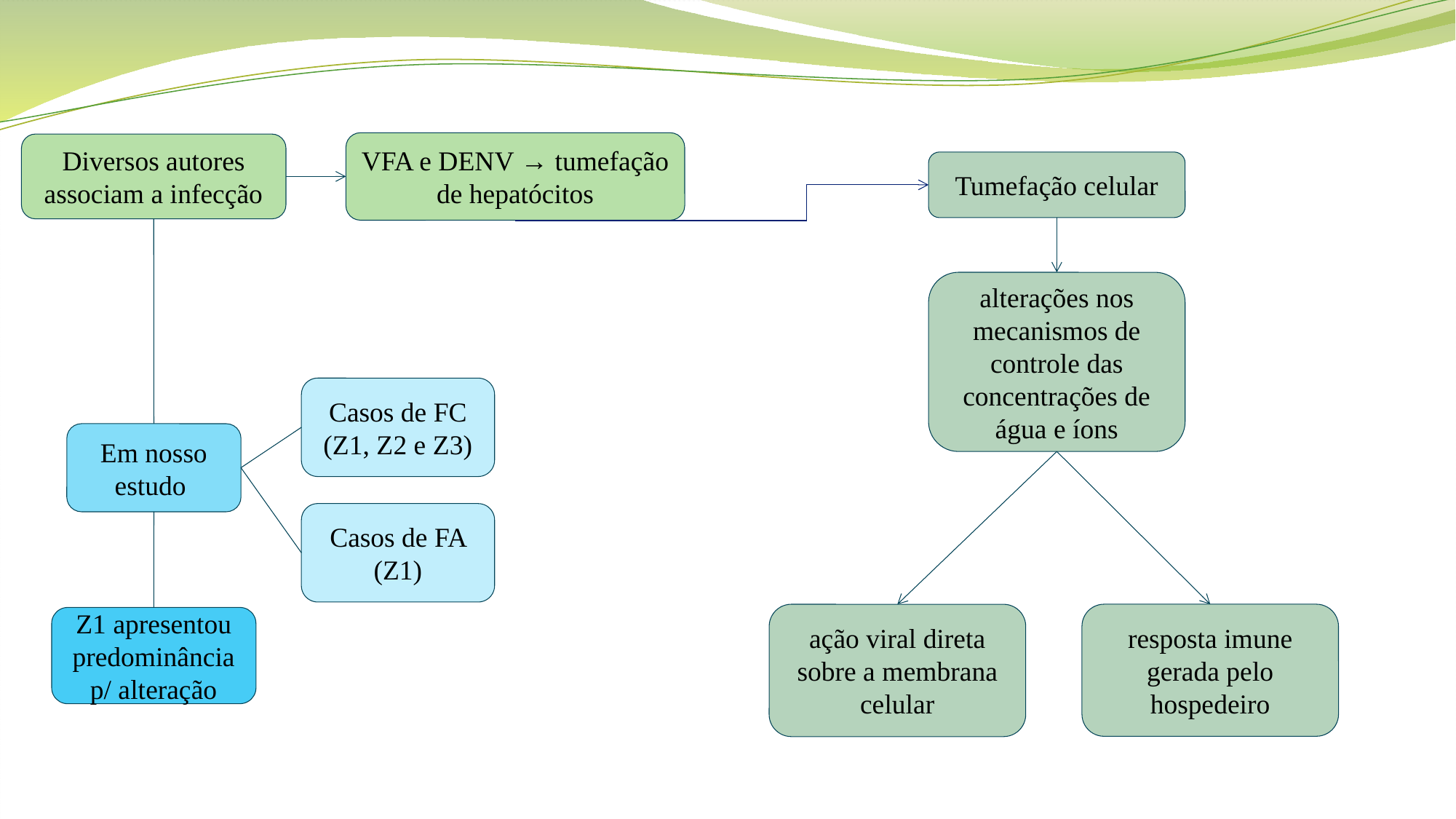

VFA e DENV → tumefação de hepatócitos
Diversos autores associam a infecção
Tumefação celular
alterações nos mecanismos de controle das concentrações de água e íons
Casos de FC (Z1, Z2 e Z3)
Em nosso estudo
Casos de FA (Z1)
resposta imune gerada pelo hospedeiro
ação viral direta sobre a membrana celular
Z1 apresentou predominância p/ alteração